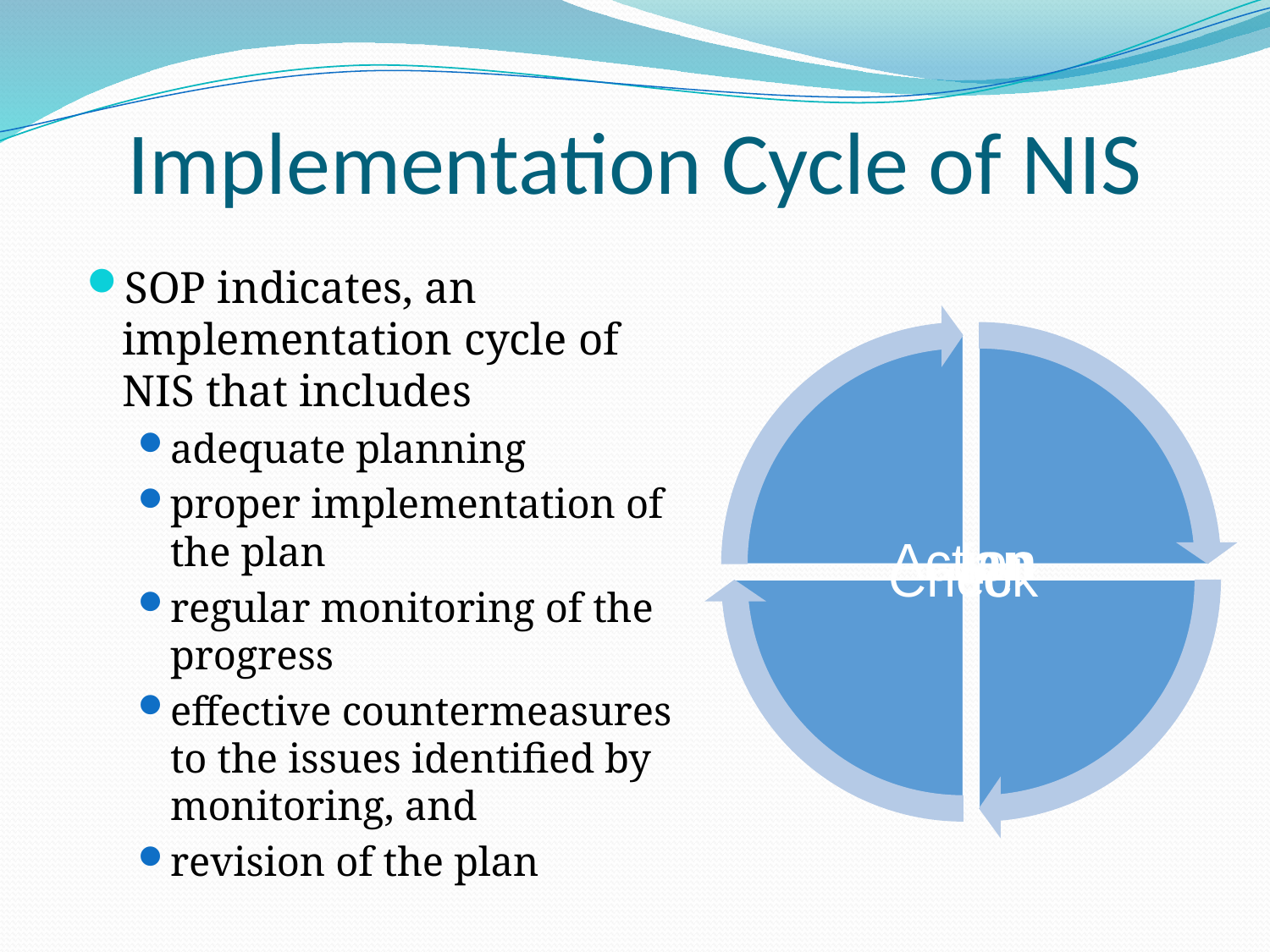

# Implementation Cycle of NIS
SOP indicates, an implementation cycle of NIS that includes
adequate planning
proper implementation of the plan
regular monitoring of the progress
effective countermeasures to the issues identified by monitoring, and
revision of the plan

Plan
Do
Check
Action